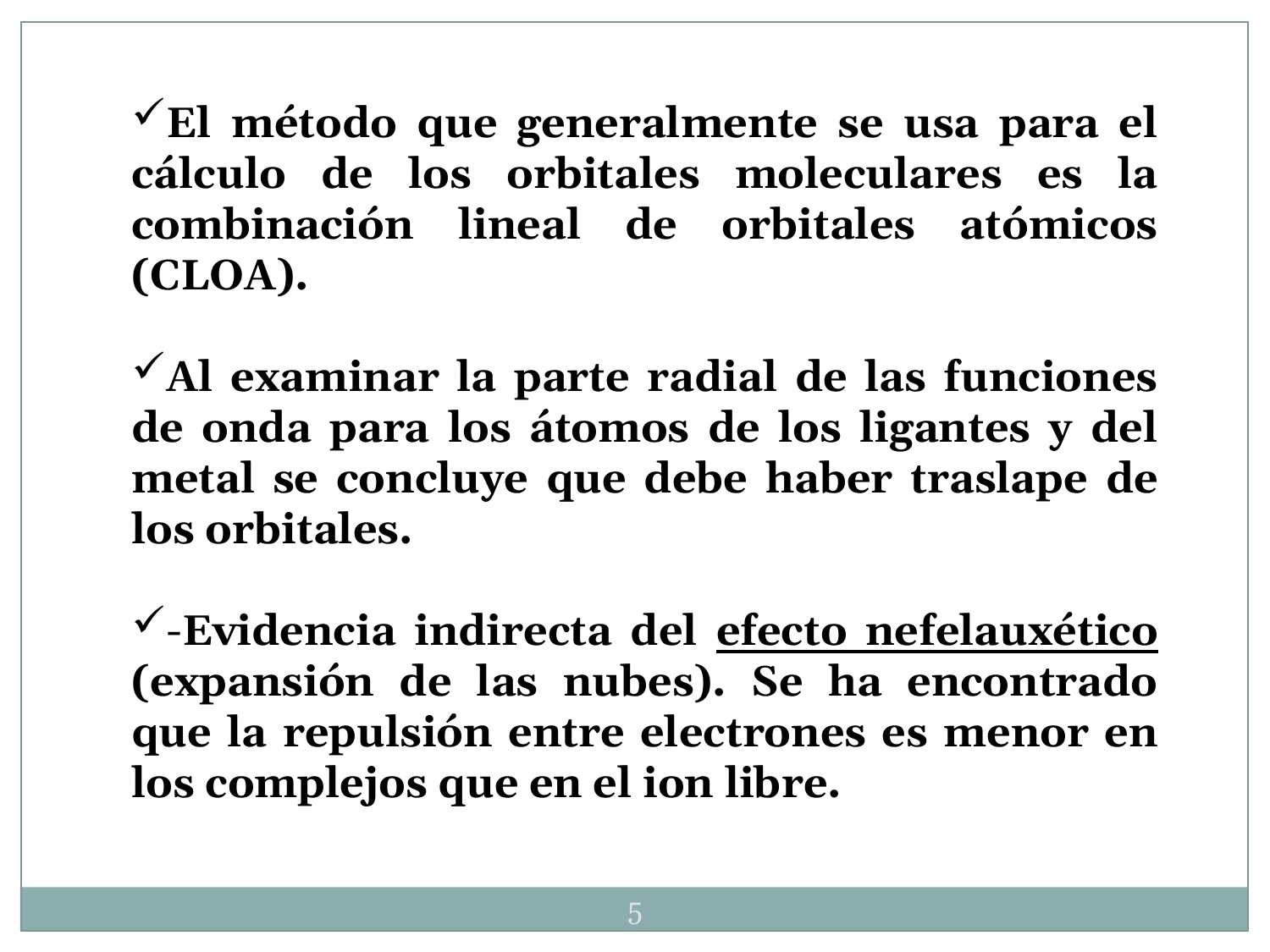

El método que generalmente se usa para el cálculo de los orbitales moleculares es la combinación lineal de orbitales atómicos (CLOA).

Al examinar la parte radial de las funciones de onda para los átomos de los ligantes y del metal se concluye que debe haber traslape de los orbitales.

-Evidencia indirecta del efecto nefelauxético (expansión de las nubes). Se ha encontrado que la repulsión entre electrones es menor en los complejos que en el ion libre.
5